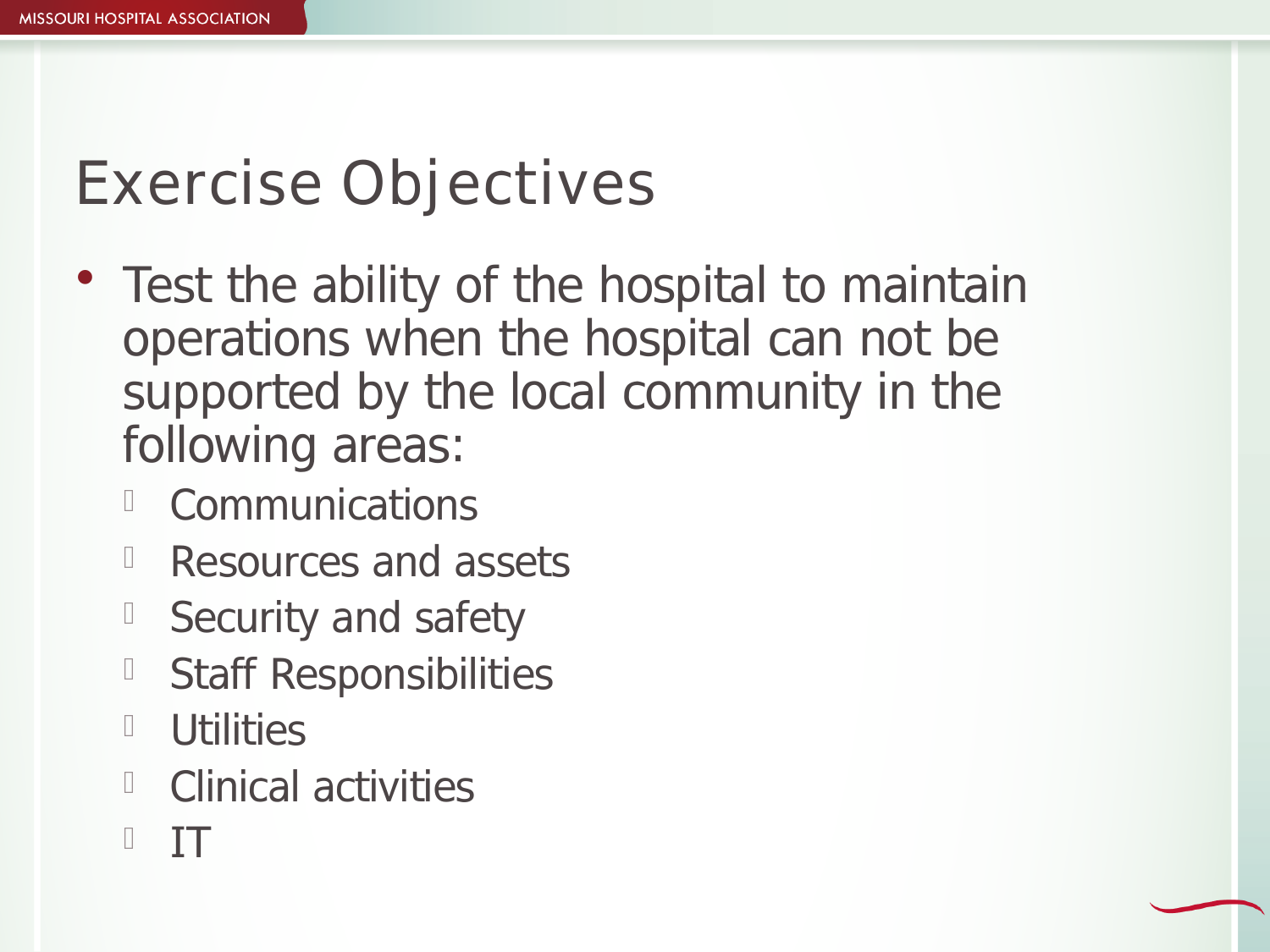

# Exercise Objectives
Test the ability of the hospital to maintain operations when the hospital can not be supported by the local community in the following areas:
Communications
Resources and assets
Security and safety
Staff Responsibilities
Utilities
Clinical activities
IT